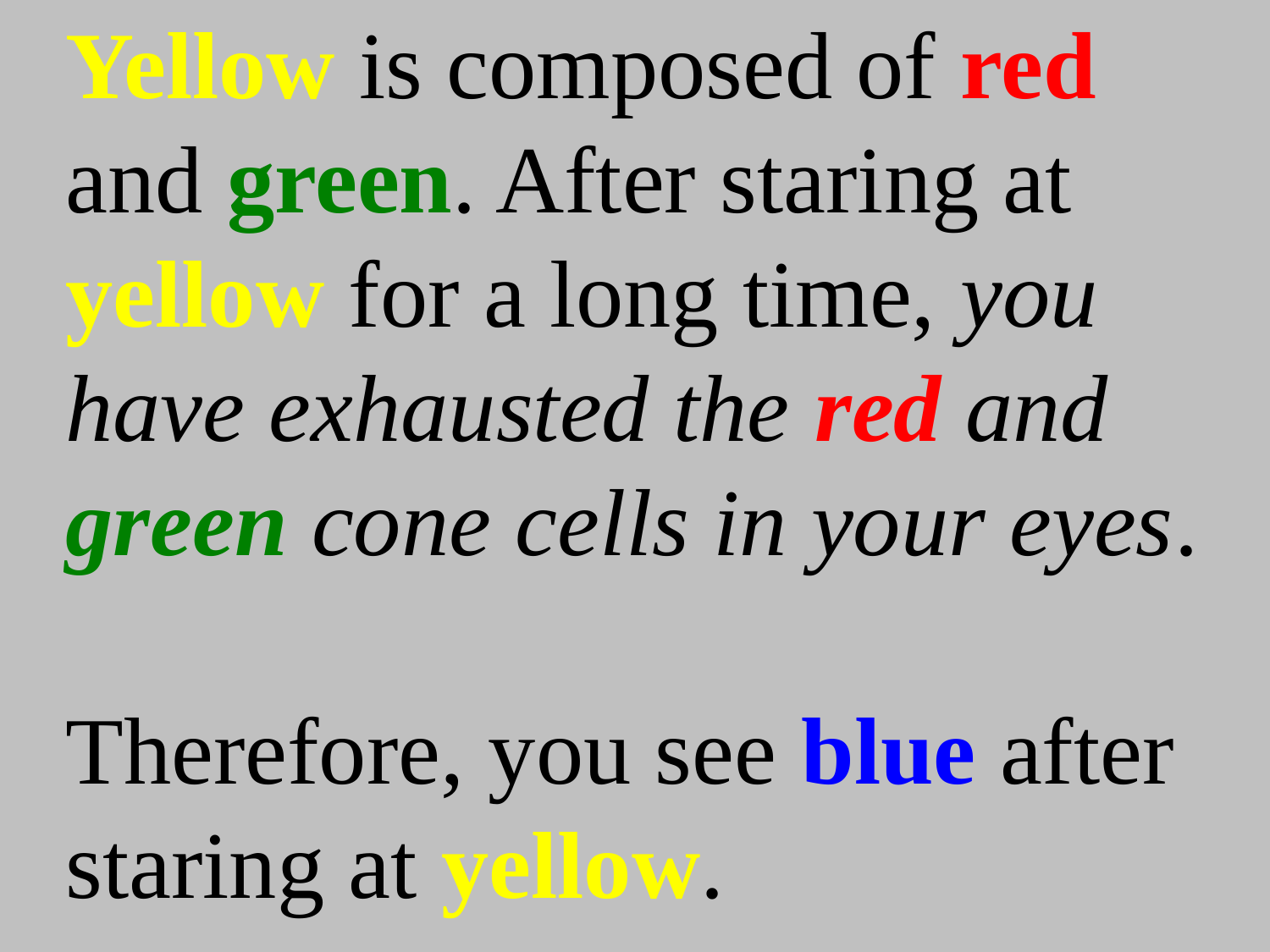

# Yellow is composed of red and green. After staring at yellow for a long time, you have exhausted the red and green cone cells in your eyes. Therefore, you see blue after staring at yellow.